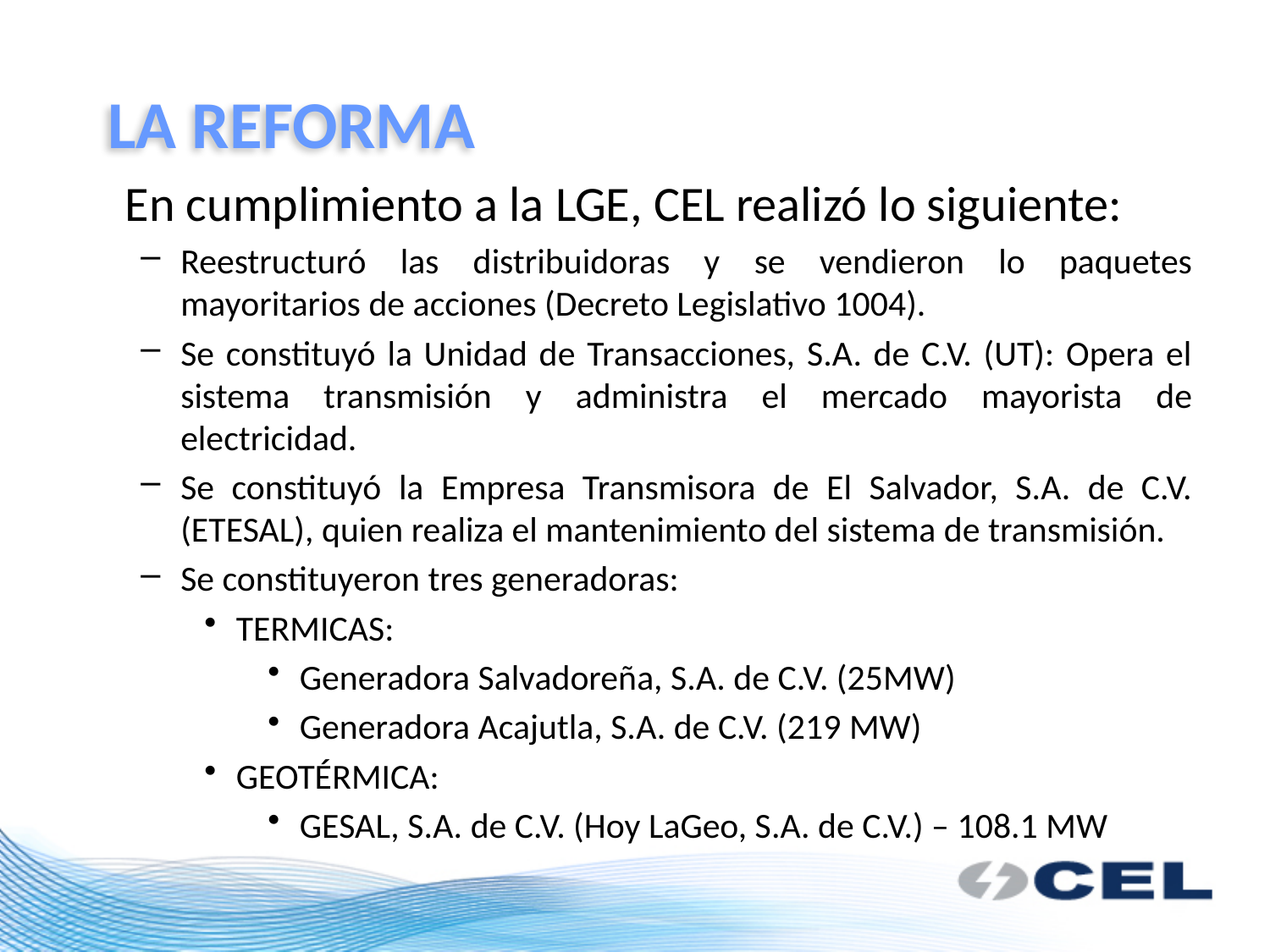

LA REFORMA
	En cumplimiento a la LGE, CEL realizó lo siguiente:
Reestructuró las distribuidoras y se vendieron lo paquetes mayoritarios de acciones (Decreto Legislativo 1004).
Se constituyó la Unidad de Transacciones, S.A. de C.V. (UT): Opera el sistema transmisión y administra el mercado mayorista de electricidad.
Se constituyó la Empresa Transmisora de El Salvador, S.A. de C.V. (ETESAL), quien realiza el mantenimiento del sistema de transmisión.
Se constituyeron tres generadoras:
TERMICAS:
Generadora Salvadoreña, S.A. de C.V. (25MW)
Generadora Acajutla, S.A. de C.V. (219 MW)
GEOTÉRMICA:
GESAL, S.A. de C.V. (Hoy LaGeo, S.A. de C.V.) – 108.1 MW